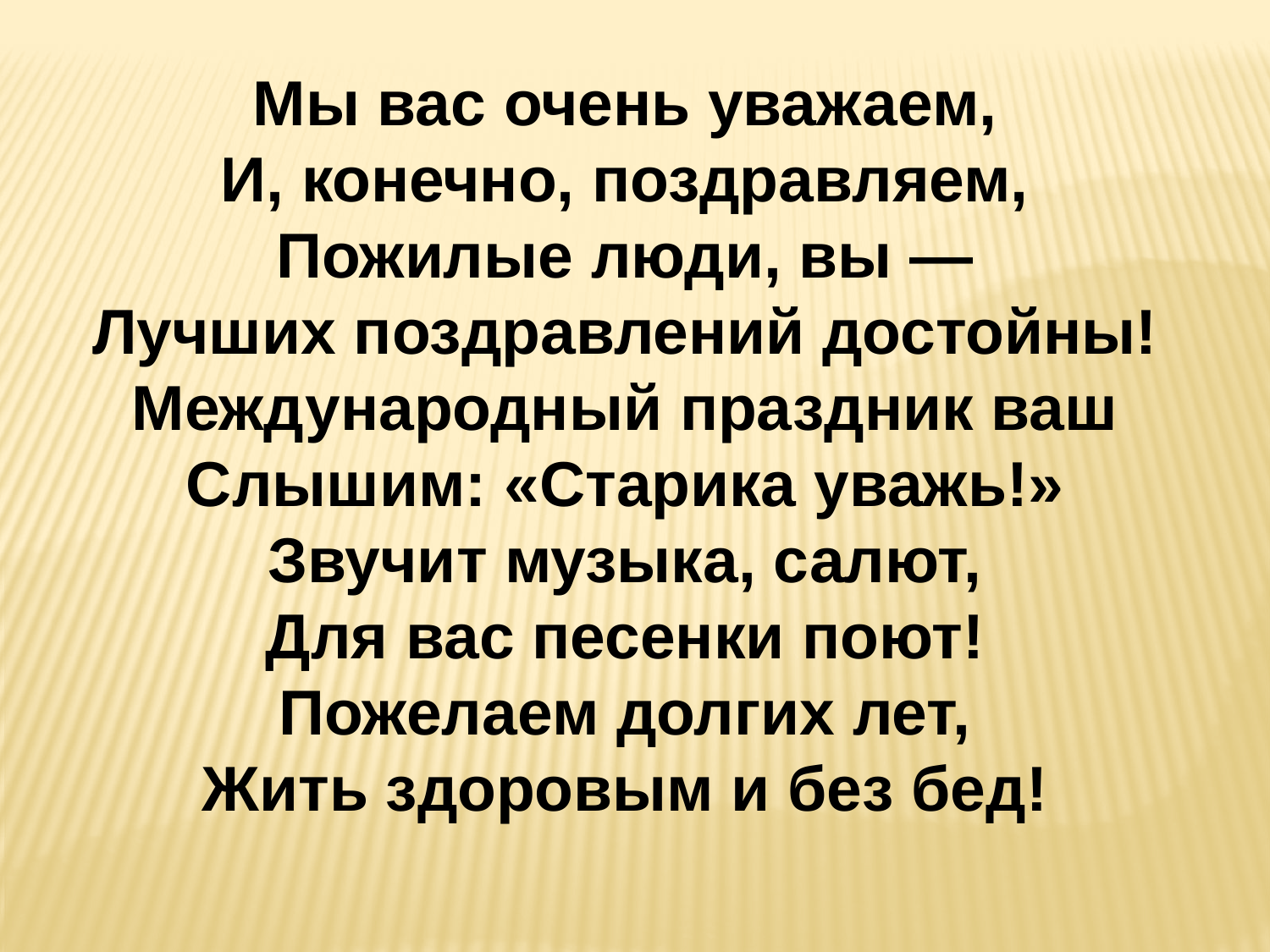

Мы вас очень уважаем,
И, конечно, поздравляем,
Пожилые люди, вы —
Лучших поздравлений достойны!
Международный праздник ваш
Слышим: «Старика уважь!»
Звучит музыка, салют,
Для вас песенки поют!
Пожелаем долгих лет,
Жить здоровым и без бед!